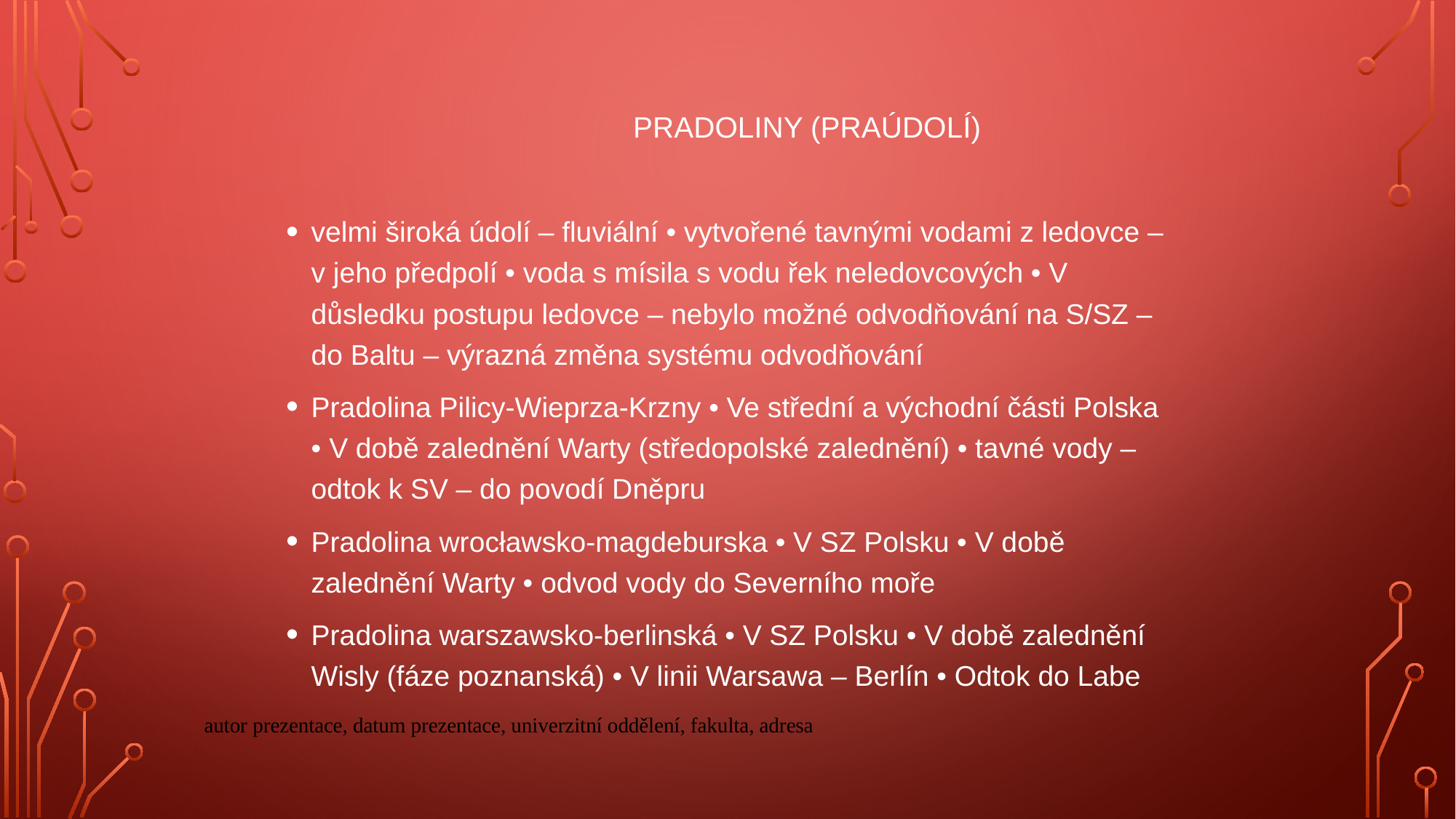

# Pradoliny (praúdolí)
velmi široká údolí – fluviální • vytvořené tavnými vodami z ledovce – v jeho předpolí • voda s mísila s vodu řek neledovcových • V důsledku postupu ledovce – nebylo možné odvodňování na S/SZ – do Baltu – výrazná změna systému odvodňování
Pradolina Pilicy-Wieprza-Krzny • Ve střední a východní části Polska • V době zalednění Warty (středopolské zalednění) • tavné vody – odtok k SV – do povodí Dněpru
Pradolina wrocławsko-magdeburska • V SZ Polsku • V době zalednění Warty • odvod vody do Severního moře
Pradolina warszawsko-berlinská • V SZ Polsku • V době zalednění Wisly (fáze poznanská) • V linii Warsawa – Berlín • Odtok do Labe
autor prezentace, datum prezentace, univerzitní oddělení, fakulta, adresa